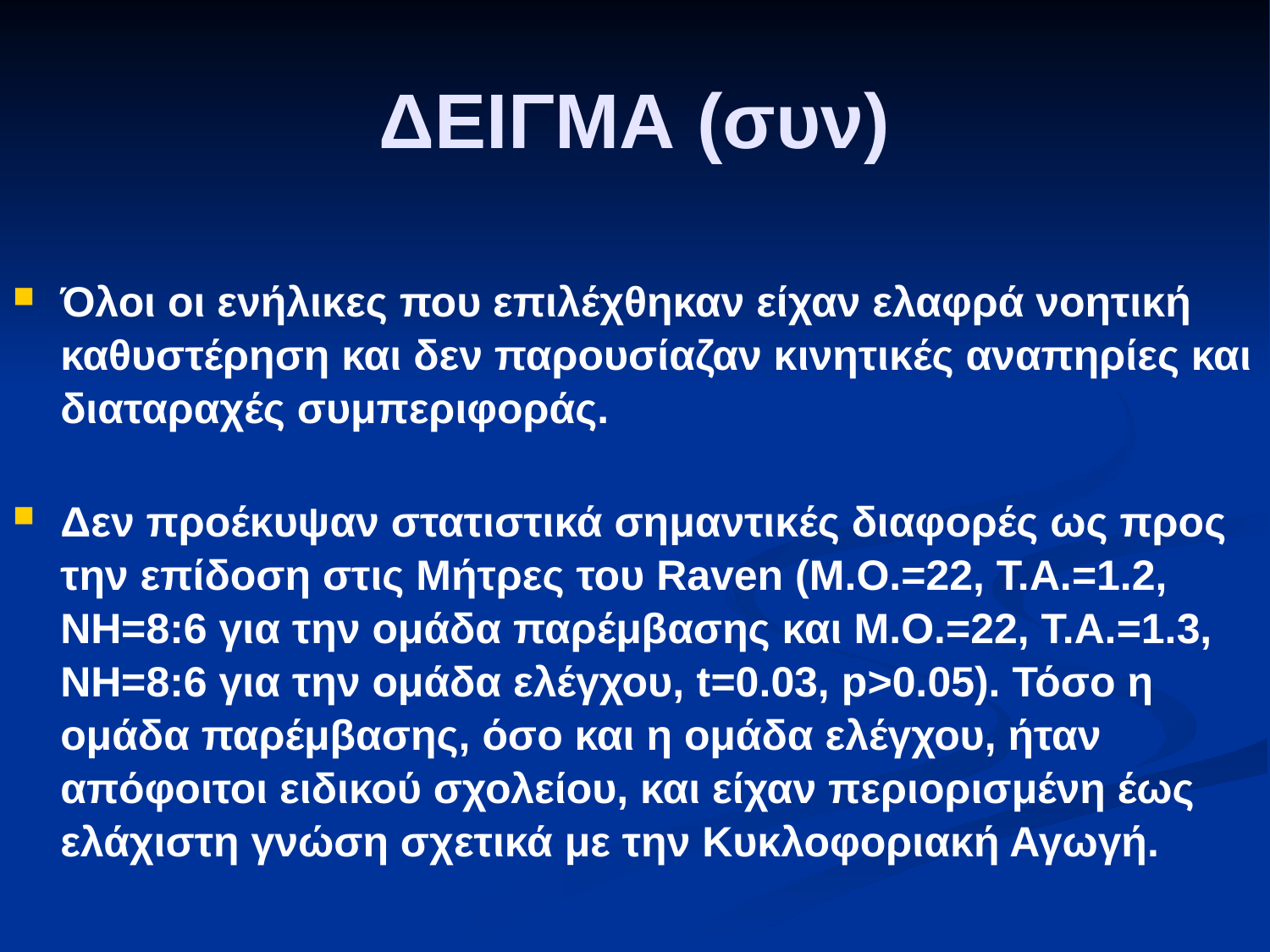

# ΔΕΙΓΜΑ (συν)
Όλοι οι ενήλικες που επιλέχθηκαν είχαν ελαφρά νοητική καθυστέρηση και δεν παρουσίαζαν κινητικές αναπηρίες και διαταραχές συμπεριφοράς.

Δεν προέκυψαν στατιστικά σημαντικές διαφορές ως προς την επίδοση στις Μήτρες του Raven (Μ.Ο.=22, Τ.Α.=1.2, ΝΗ=8:6 για την ομάδα παρέμβασης και Μ.Ο.=22, Τ.Α.=1.3, ΝΗ=8:6 για την ομάδα ελέγχου, t=0.03, p>0.05). Τόσο η ομάδα παρέμβασης, όσο και η ομάδα ελέγχου, ήταν απόφοιτοι ειδικού σχολείου, και είχαν περιορισμένη έως ελάχιστη γνώση σχετικά με την Κυκλοφοριακή Αγωγή.